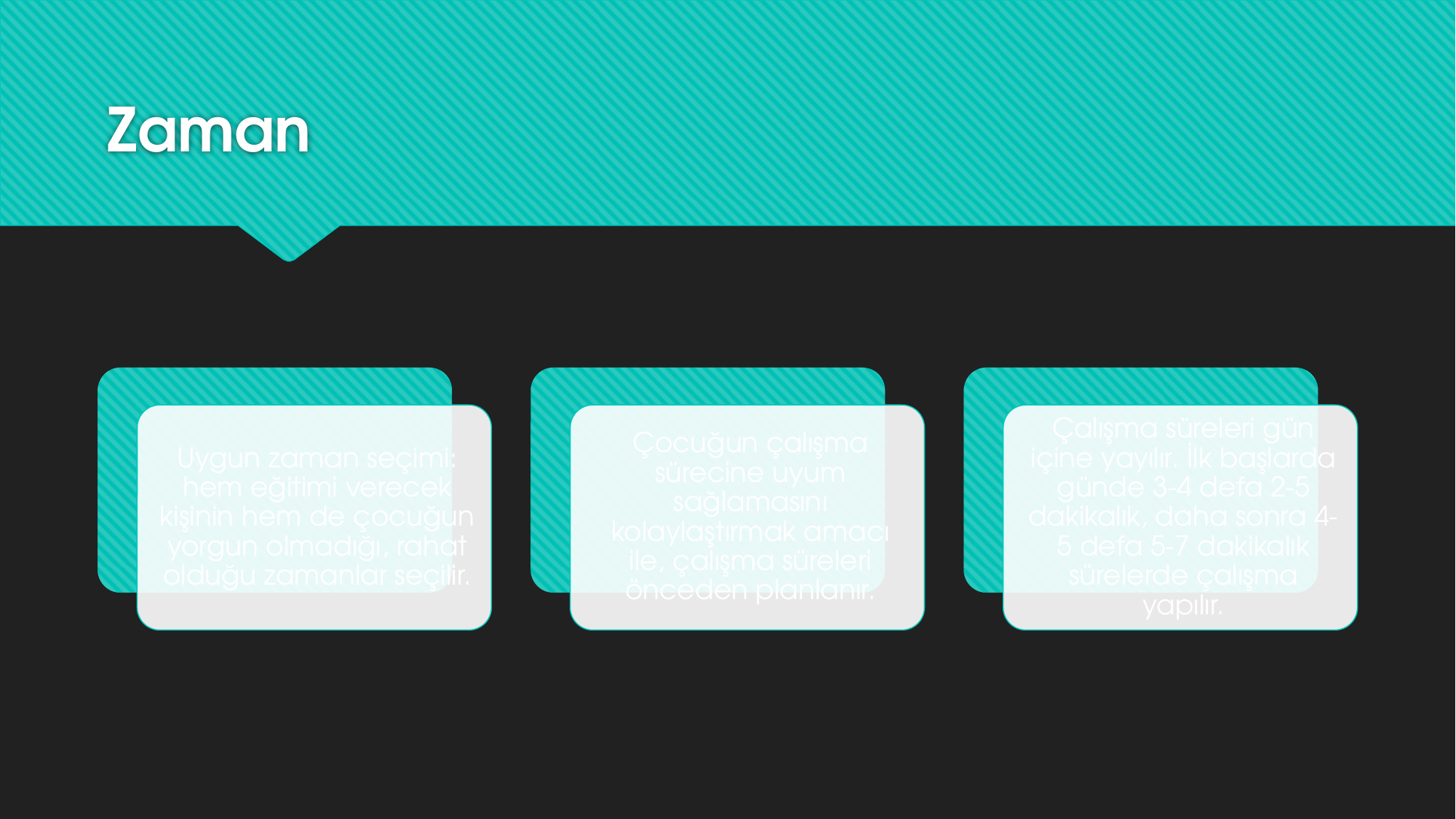

# Zaman
Uygun zaman seçimi: hem eğitimi verecek kişinin hem de çocuğun yorgun olmadığı, rahat olduğu zamanlar seçilir.
Çocuğun çalışma sürecine uyum sağlamasını kolaylaştırmak amacı ile, çalışma süreleri önceden planlanır.
Çalışma süreleri gün içine yayılır. İlk başlarda günde 3-4 defa 2-5 dakikalık, daha sonra 4-5 defa 5-7 dakikalık sürelerde çalışma yapılır.